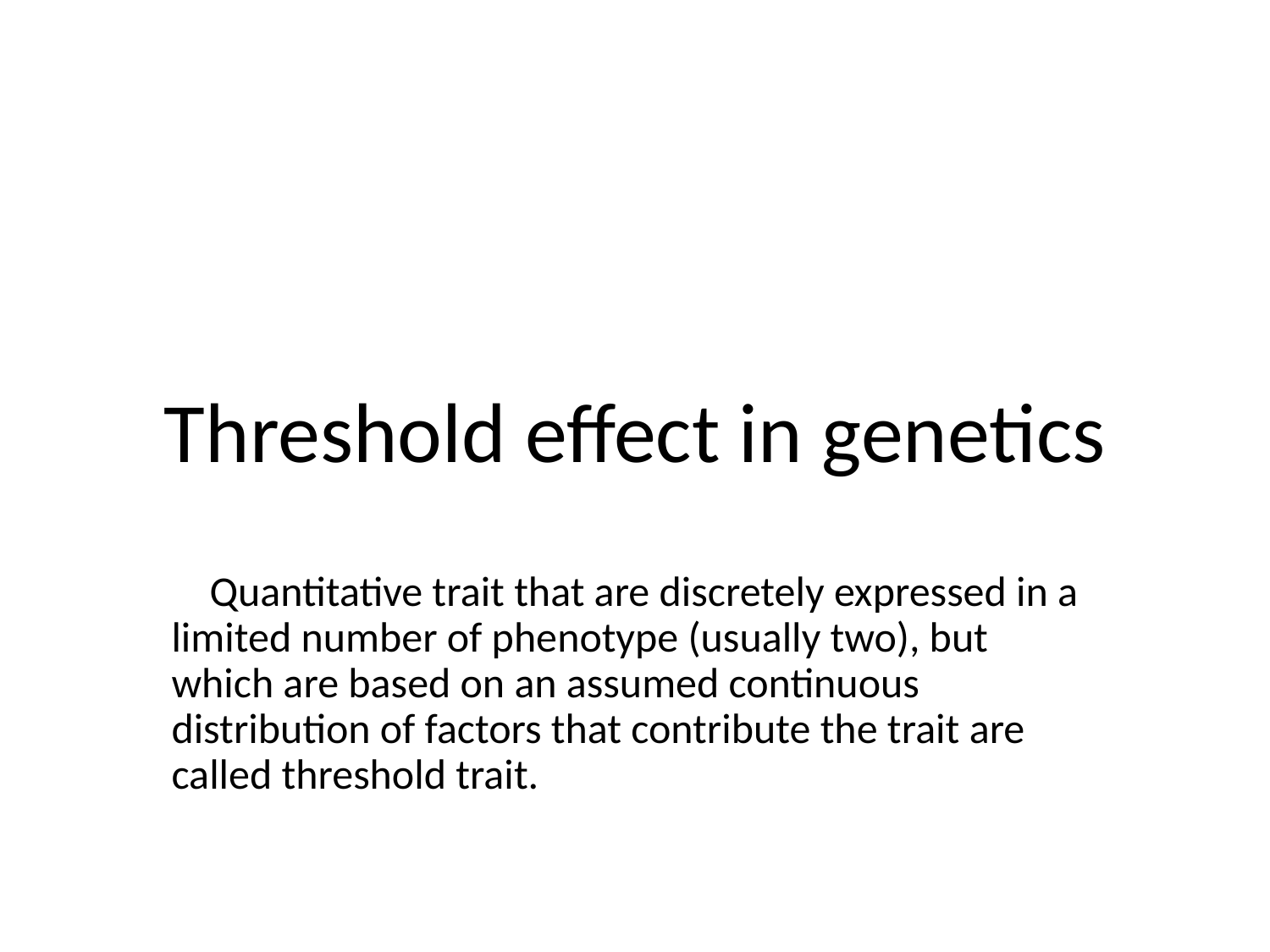

# Threshold effect in genetics

    Quantitative trait that are discretely expressed in a limited number of phenotype (usually two), but which are based on an assumed continuous distribution of factors that contribute the trait are called threshold trait.